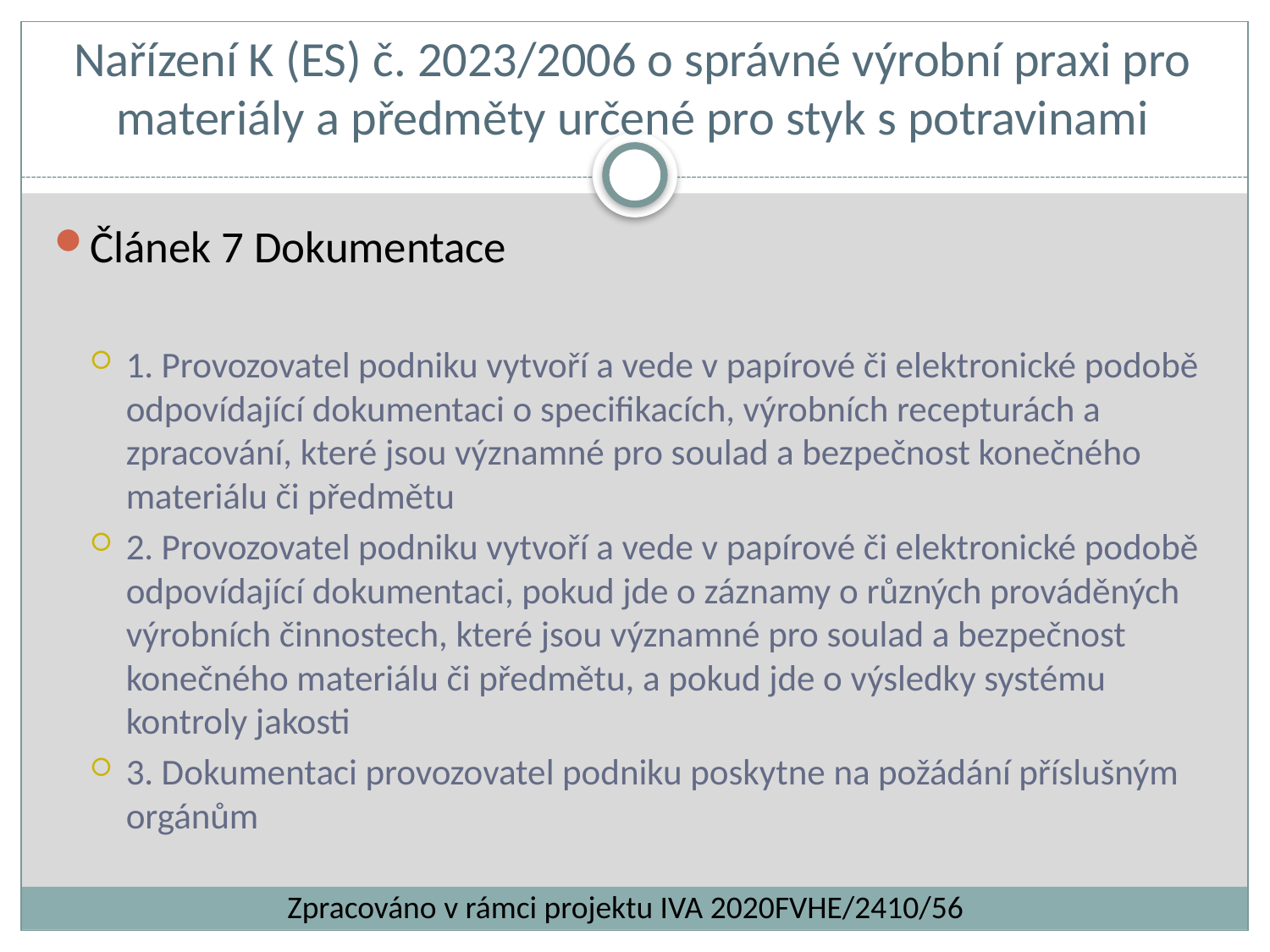

# Nařízení K (ES) č. 2023/2006 o správné výrobní praxi pro materiály a předměty určené pro styk s potravinami
Článek 7 Dokumentace

1. Provozovatel podniku vytvoří a vede v papírové či elektronické podobě odpovídající dokumentaci o specifikacích, výrobních recepturách a zpracování, které jsou významné pro soulad a bezpečnost konečného materiálu či předmětu
2. Provozovatel podniku vytvoří a vede v papírové či elektronické podobě odpovídající dokumentaci, pokud jde o záznamy o různých prováděných výrobních činnostech, které jsou významné pro soulad a bezpečnost konečného materiálu či předmětu, a pokud jde o výsledky systému kontroly jakosti
3. Dokumentaci provozovatel podniku poskytne na požádání příslušným orgánům
Zpracováno v rámci projektu IVA 2020FVHE/2410/56